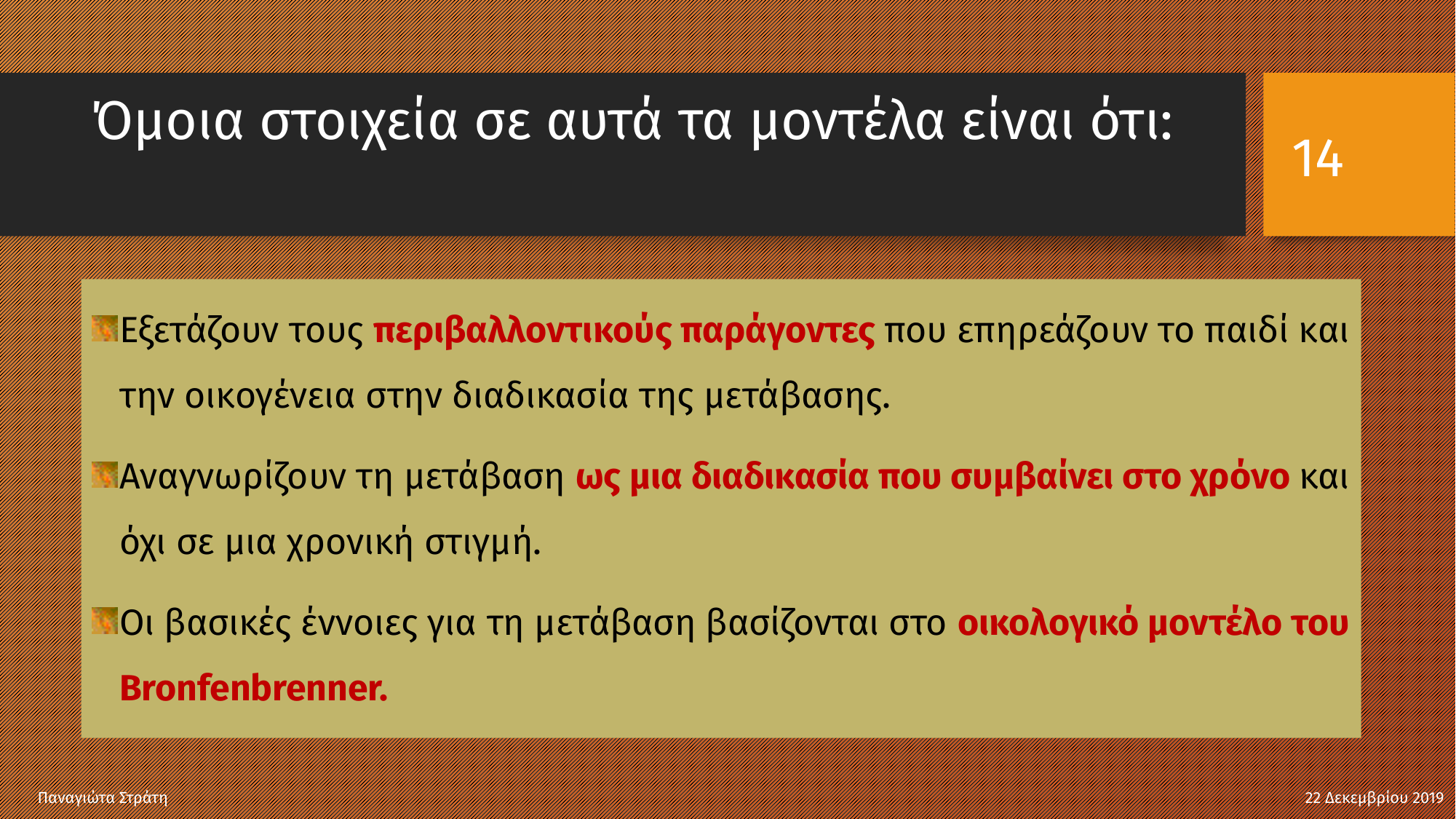

# Όμοια στοιχεία σε αυτά τα μοντέλα είναι ότι:
14
Εξετάζουν τους περιβαλλοντικούς παράγοντες που επηρεάζουν το παιδί και την οικογένεια στην διαδικασία της μετάβασης.
Αναγνωρίζουν τη μετάβαση ως μια διαδικασία που συμβαίνει στο χρόνο και όχι σε μια χρονική στιγμή.
Οι βασικές έννοιες για τη μετάβαση βασίζονται στο οικολογικό μοντέλο του Bronfenbrenner.

Παναγιώτα Στράτη
22 Δεκεμβρίου 2019